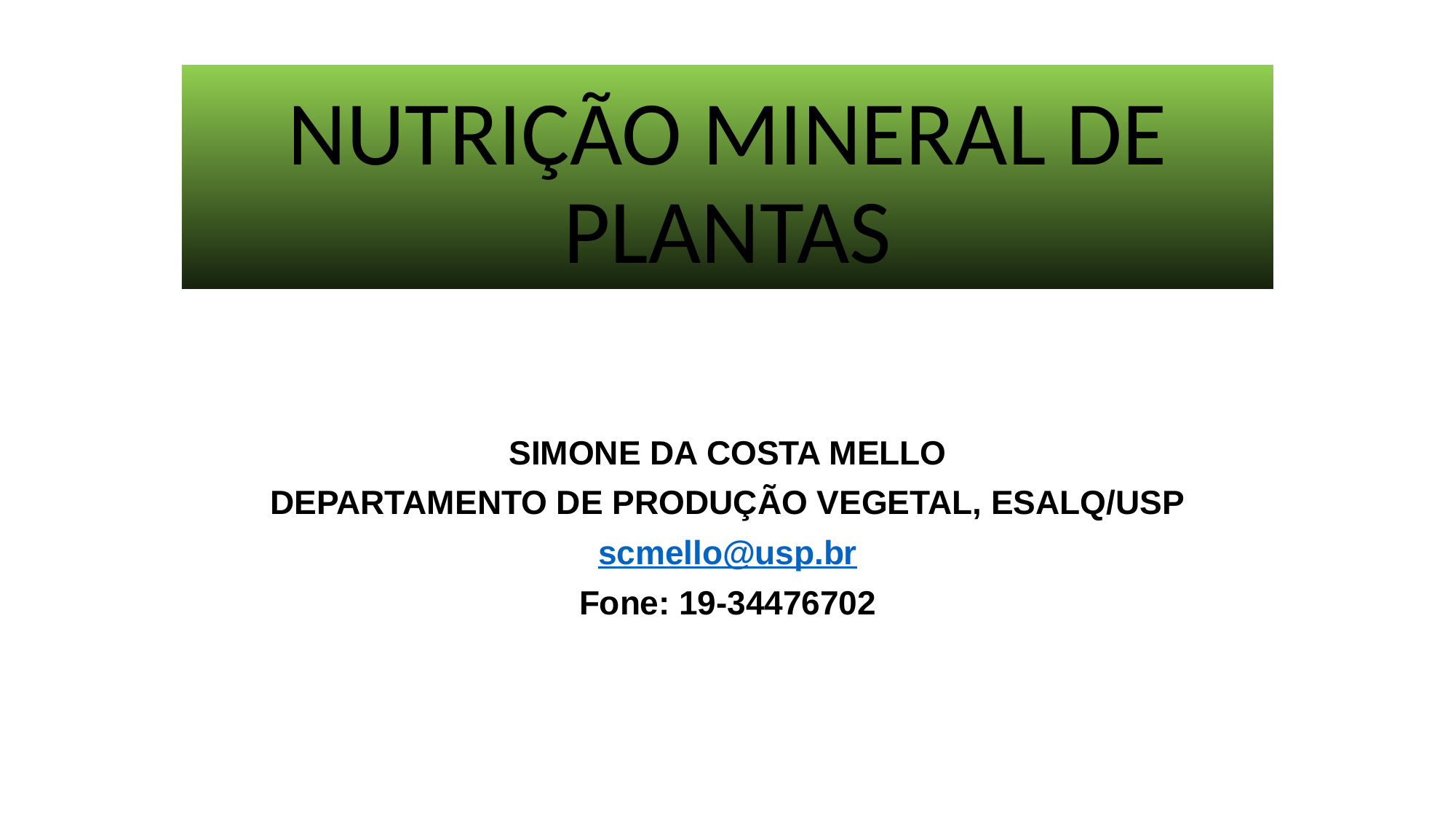

# NUTRIÇÃO MINERAL DE PLANTAS
SIMONE DA COSTA MELLO
DEPARTAMENTO DE PRODUÇÃO VEGETAL, ESALQ/USP
scmello@usp.br
Fone: 19-34476702